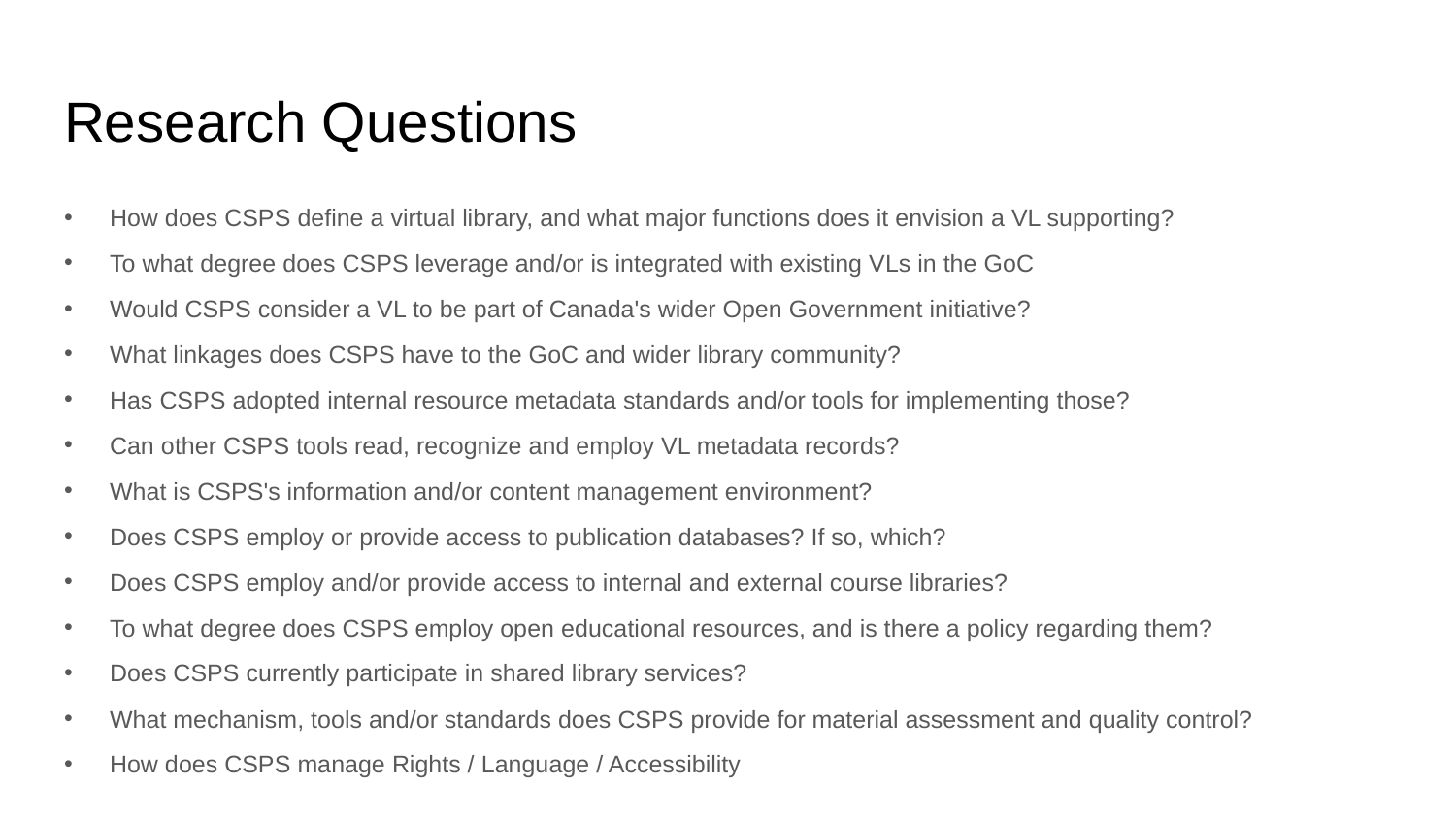

# Research Questions
How does CSPS define a virtual library, and what major functions does it envision a VL supporting?
To what degree does CSPS leverage and/or is integrated with existing VLs in the GoC
Would CSPS consider a VL to be part of Canada's wider Open Government initiative?
What linkages does CSPS have to the GoC and wider library community?
Has CSPS adopted internal resource metadata standards and/or tools for implementing those?
Can other CSPS tools read, recognize and employ VL metadata records?
What is CSPS's information and/or content management environment?
Does CSPS employ or provide access to publication databases? If so, which?
Does CSPS employ and/or provide access to internal and external course libraries?
To what degree does CSPS employ open educational resources, and is there a policy regarding them?
Does CSPS currently participate in shared library services?
What mechanism, tools and/or standards does CSPS provide for material assessment and quality control?
How does CSPS manage Rights / Language / Accessibility